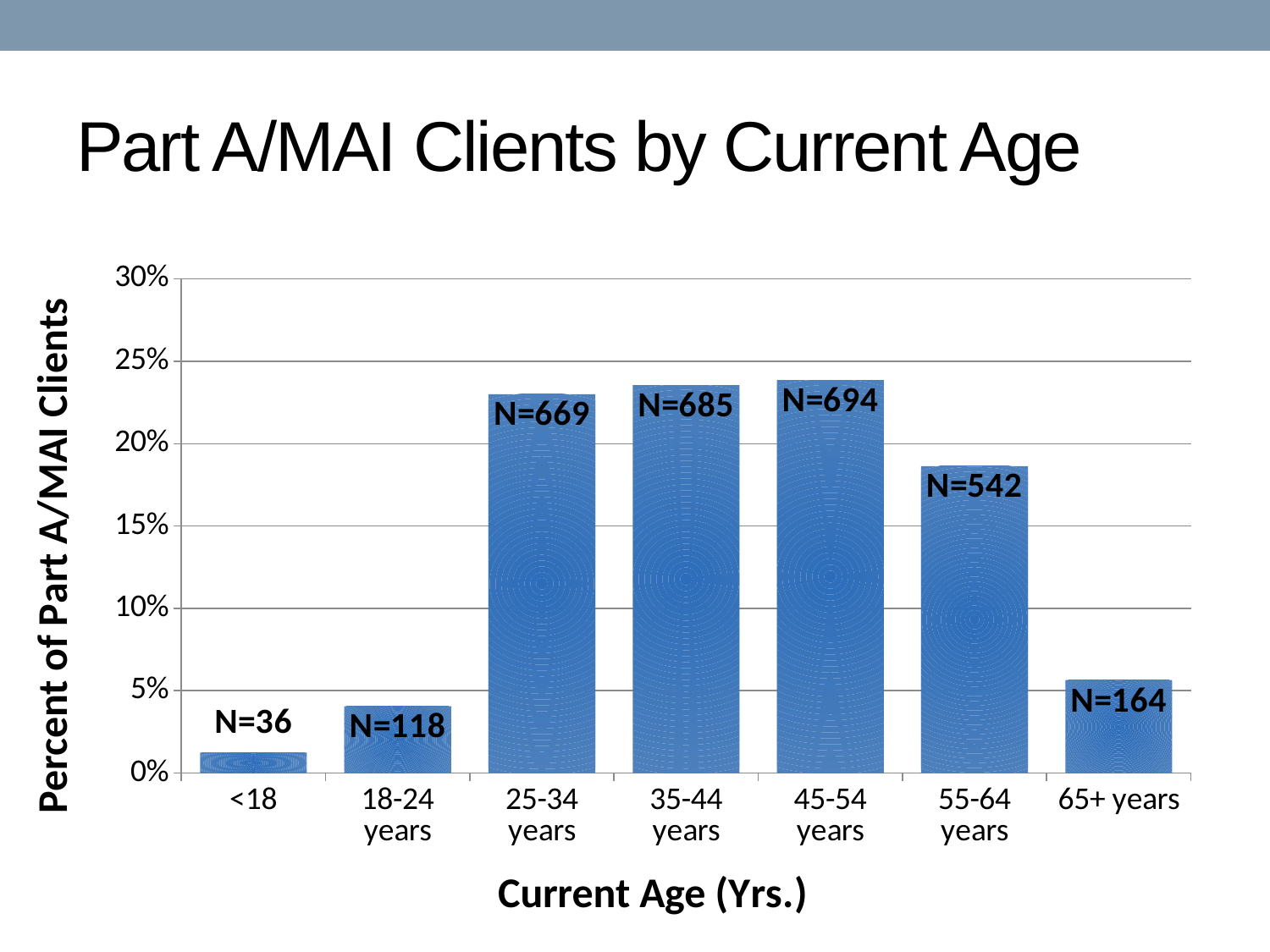

# Part A/MAI Clients by Current Age

### Chart

| Category |  |
|---|---|
| <18 | 0.012379642365887207 |
| 18-24 years | 0.0405777166437414 |
| 25-34 years | 0.23005502063273728 |
| 35-44 years | 0.23555708390646493 |
| 45-54 years | 0.23865199449793673 |
| 55-64 years | 0.18638239339752408 |
| 65+ years | 0.05639614855570839 |